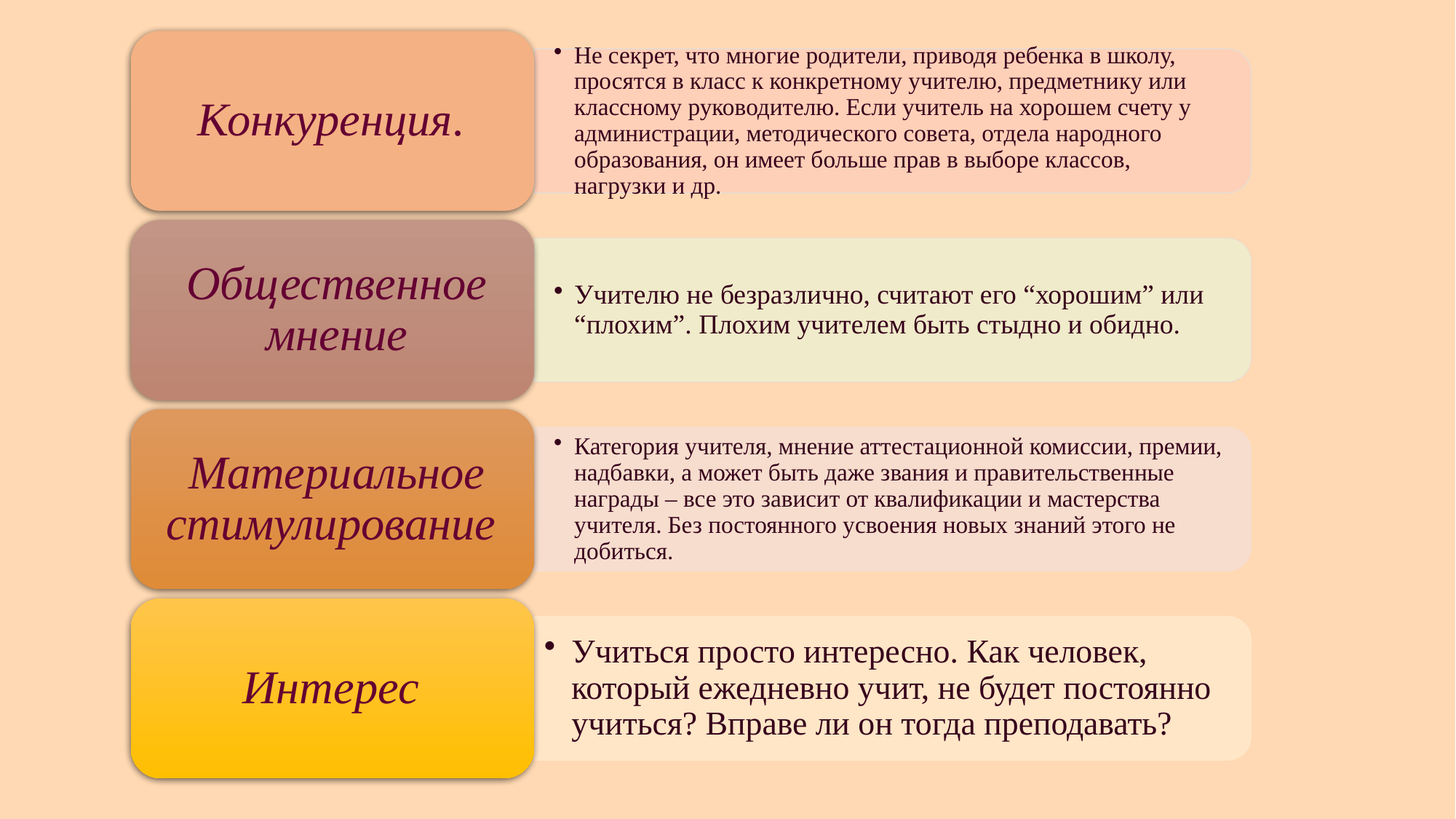

Не секрет, что многие родители, приводя ребенка в школу, просятся в класс к конкретному учителю, предметнику или классному руководителю. Если учитель на хорошем счету у администрации, методического совета, отдела народного образования, он имеет больше прав в выборе классов, нагрузки и др.
Конкуренция.
Учителю не безразлично, считают его “хорошим” или “плохим”. Плохим учителем быть стыдно и обидно.
Общественное мнение
Категория учителя, мнение аттестационной комиссии, премии, надбавки, а может быть даже звания и правительственные награды – все это зависит от квалификации и мастерства учителя. Без постоянного усвоения новых знаний этого не добиться.
Материальное стимулирование
Учиться просто интересно. Как человек, который ежедневно учит, не будет постоянно учиться? Вправе ли он тогда преподавать?
Интерес